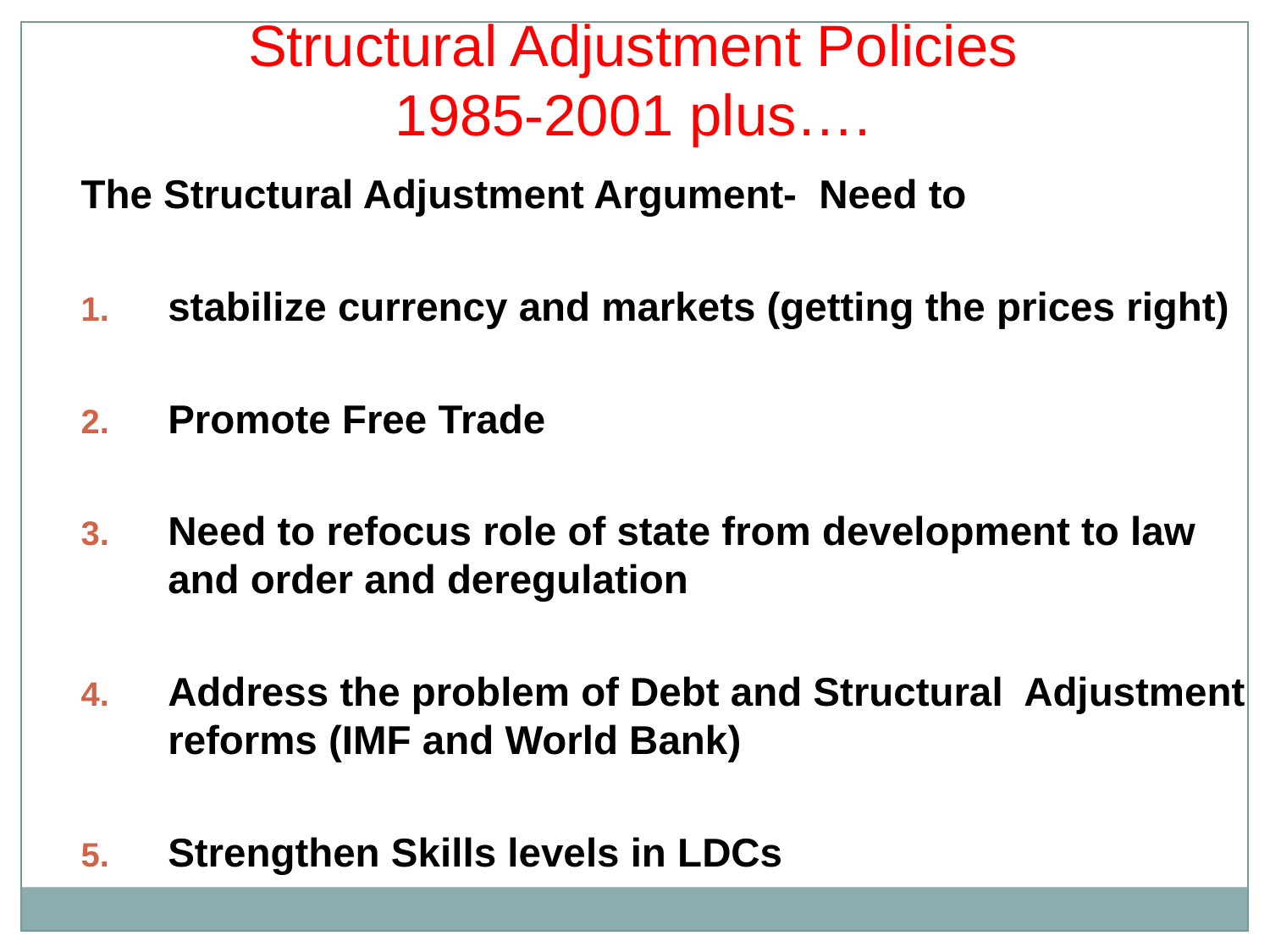

Structural Adjustment Policies
1985-2001 plus….

The Structural Adjustment Argument-  Need to

stabilize currency and markets (getting the prices right)

Promote Free Trade

Need to refocus role of state from development to law and order and deregulation

Address the problem of Debt and Structural  Adjustment reforms (IMF and World Bank)

Strengthen Skills levels in LDCs